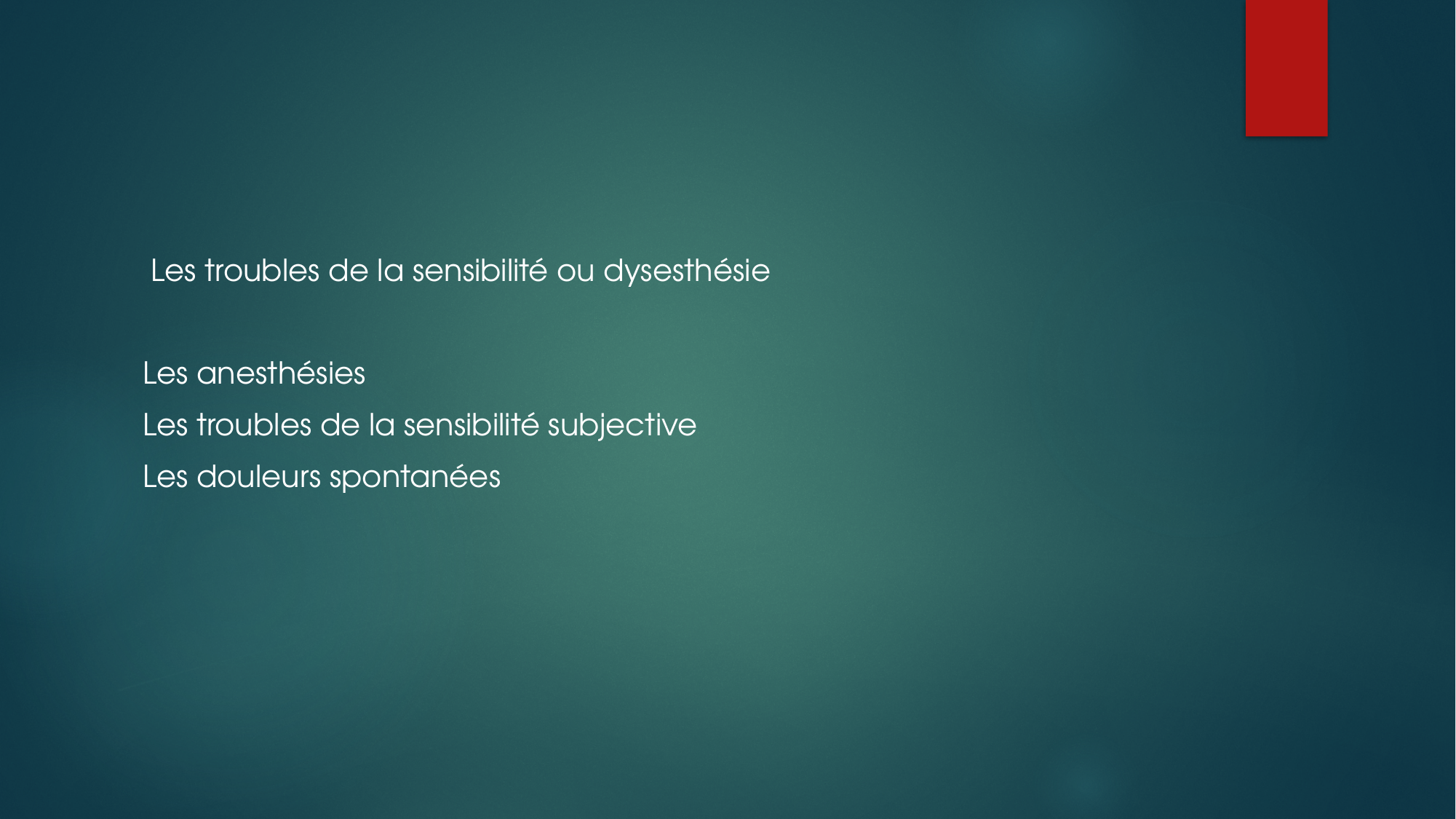

#
 Les troubles de la sensibilité ou dysesthésie

Les anesthésies
Les troubles de la sensibilité subjective
Les douleurs spontanées